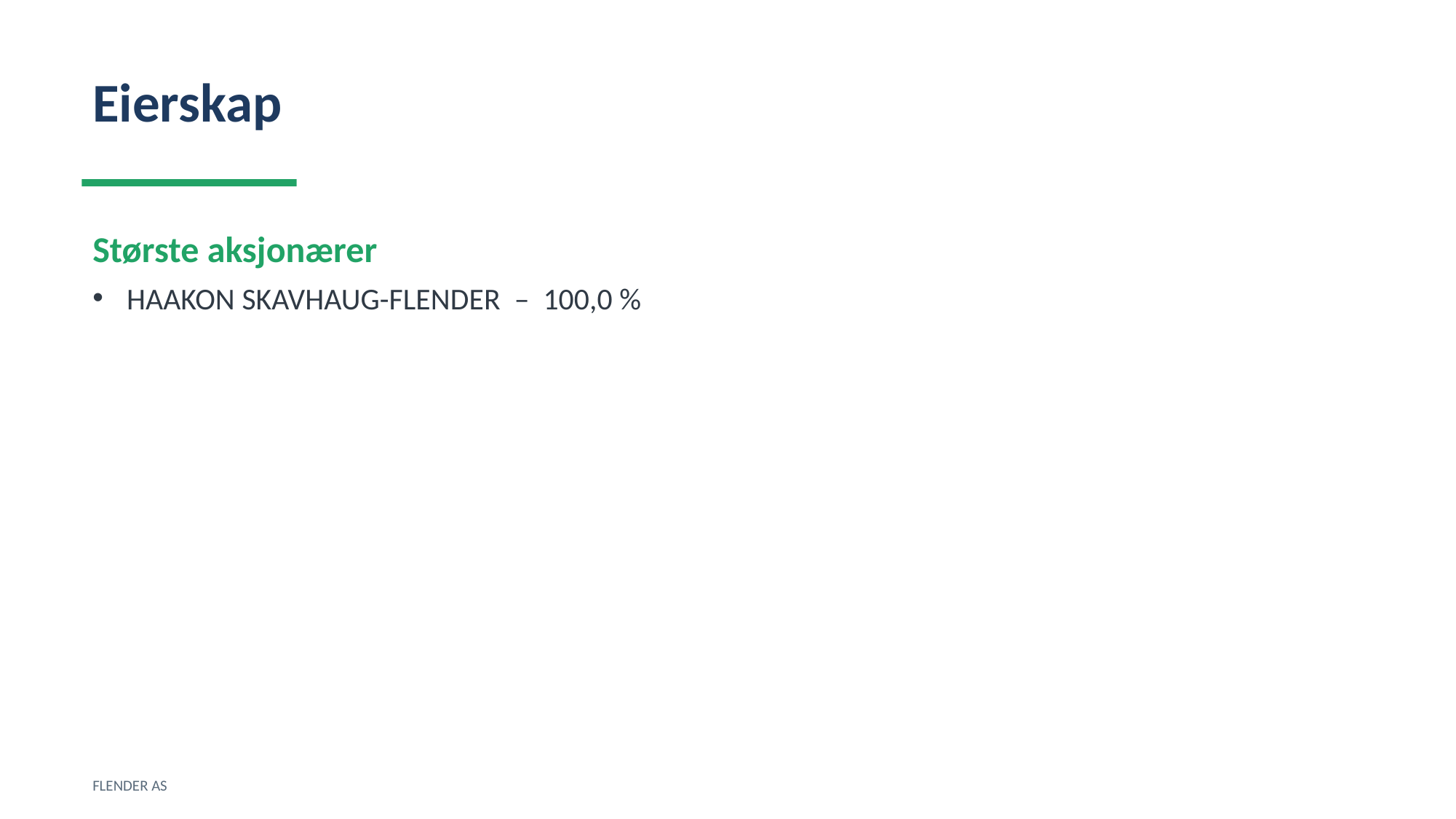

Eierskap

Største aksjonærer
HAAKON SKAVHAUG-FLENDER  –  100,0 %
FLENDER AS